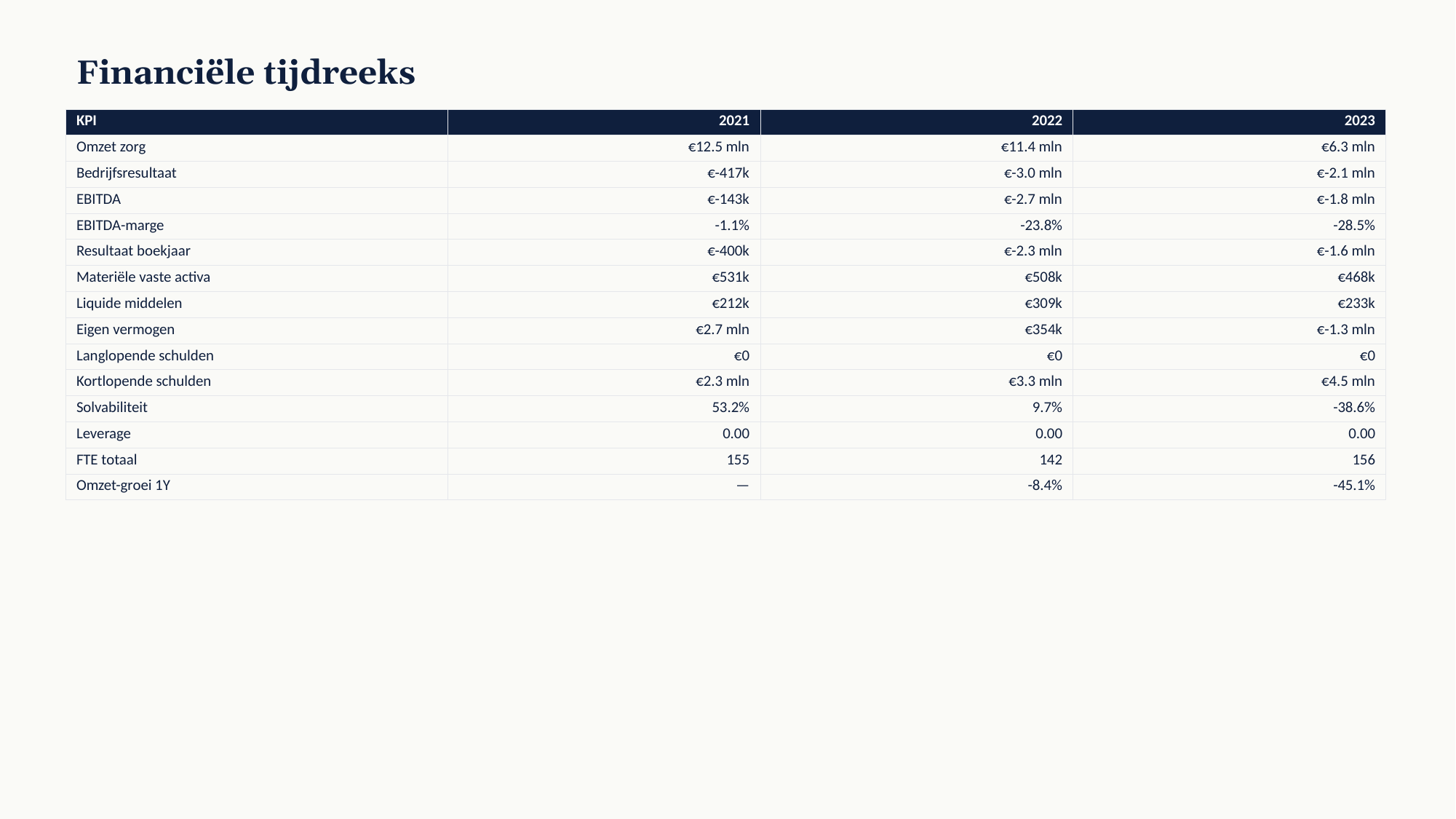

Financiële tijdreeks
| KPI | 2021 | 2022 | 2023 |
| --- | --- | --- | --- |
| Omzet zorg | €12.5 mln | €11.4 mln | €6.3 mln |
| Bedrijfsresultaat | €-417k | €-3.0 mln | €-2.1 mln |
| EBITDA | €-143k | €-2.7 mln | €-1.8 mln |
| EBITDA-marge | -1.1% | -23.8% | -28.5% |
| Resultaat boekjaar | €-400k | €-2.3 mln | €-1.6 mln |
| Materiële vaste activa | €531k | €508k | €468k |
| Liquide middelen | €212k | €309k | €233k |
| Eigen vermogen | €2.7 mln | €354k | €-1.3 mln |
| Langlopende schulden | €0 | €0 | €0 |
| Kortlopende schulden | €2.3 mln | €3.3 mln | €4.5 mln |
| Solvabiliteit | 53.2% | 9.7% | -38.6% |
| Leverage | 0.00 | 0.00 | 0.00 |
| FTE totaal | 155 | 142 | 156 |
| Omzet-groei 1Y | — | -8.4% | -45.1% |